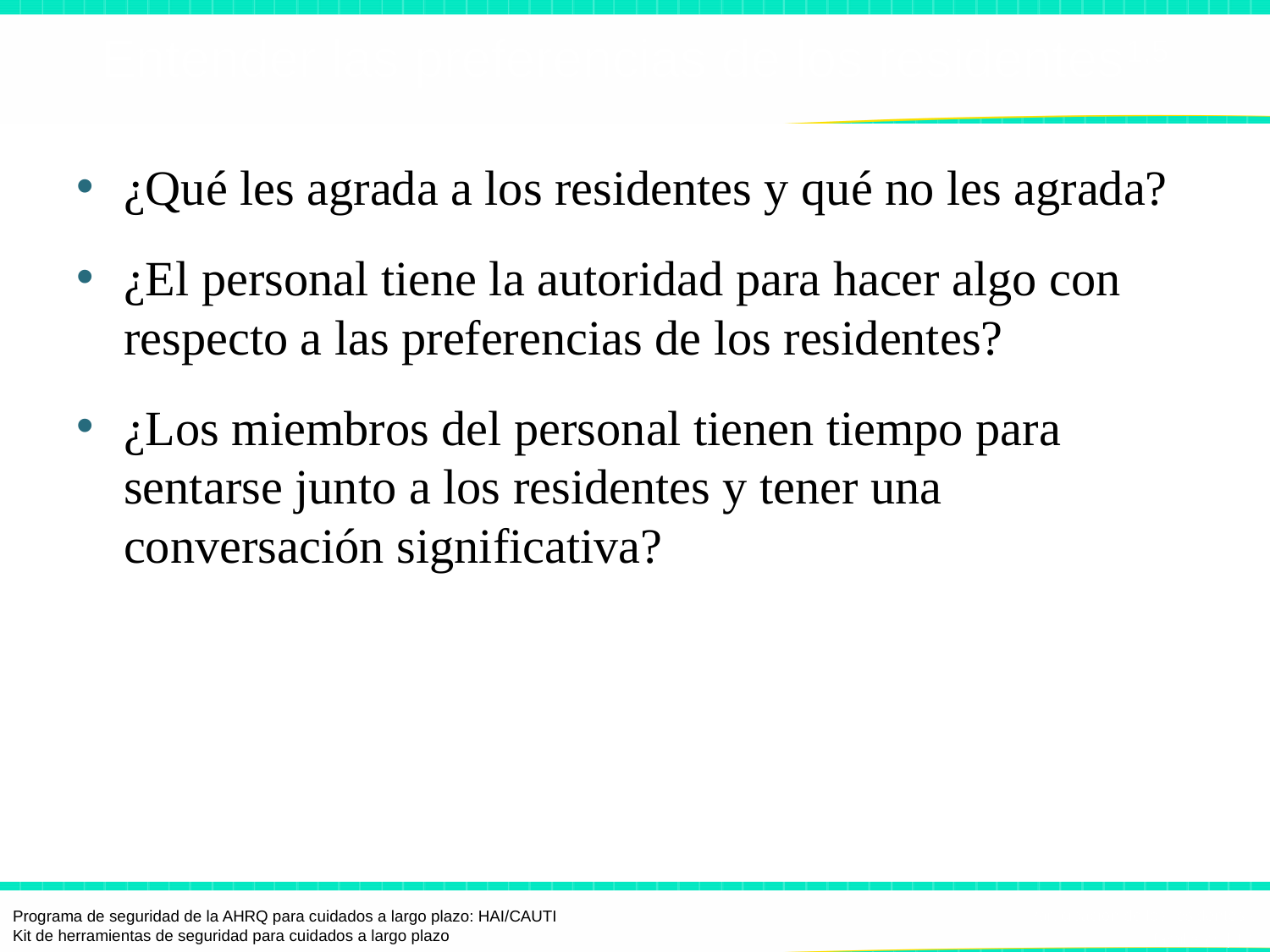

# Entender las preferencias de los residentes1,5
¿Qué les agrada a los residentes y qué no les agrada?
¿El personal tiene la autoridad para hacer algo con respecto a las preferencias de los residentes?
¿Los miembros del personal tienen tiempo para sentarse junto a los residentes y tener una conversación significativa?
Programa de seguridad de la AHRQ para cuidados a largo plazo: HAI/CAUTI
Kit de herramientas de seguridad para cuidados a largo plazo